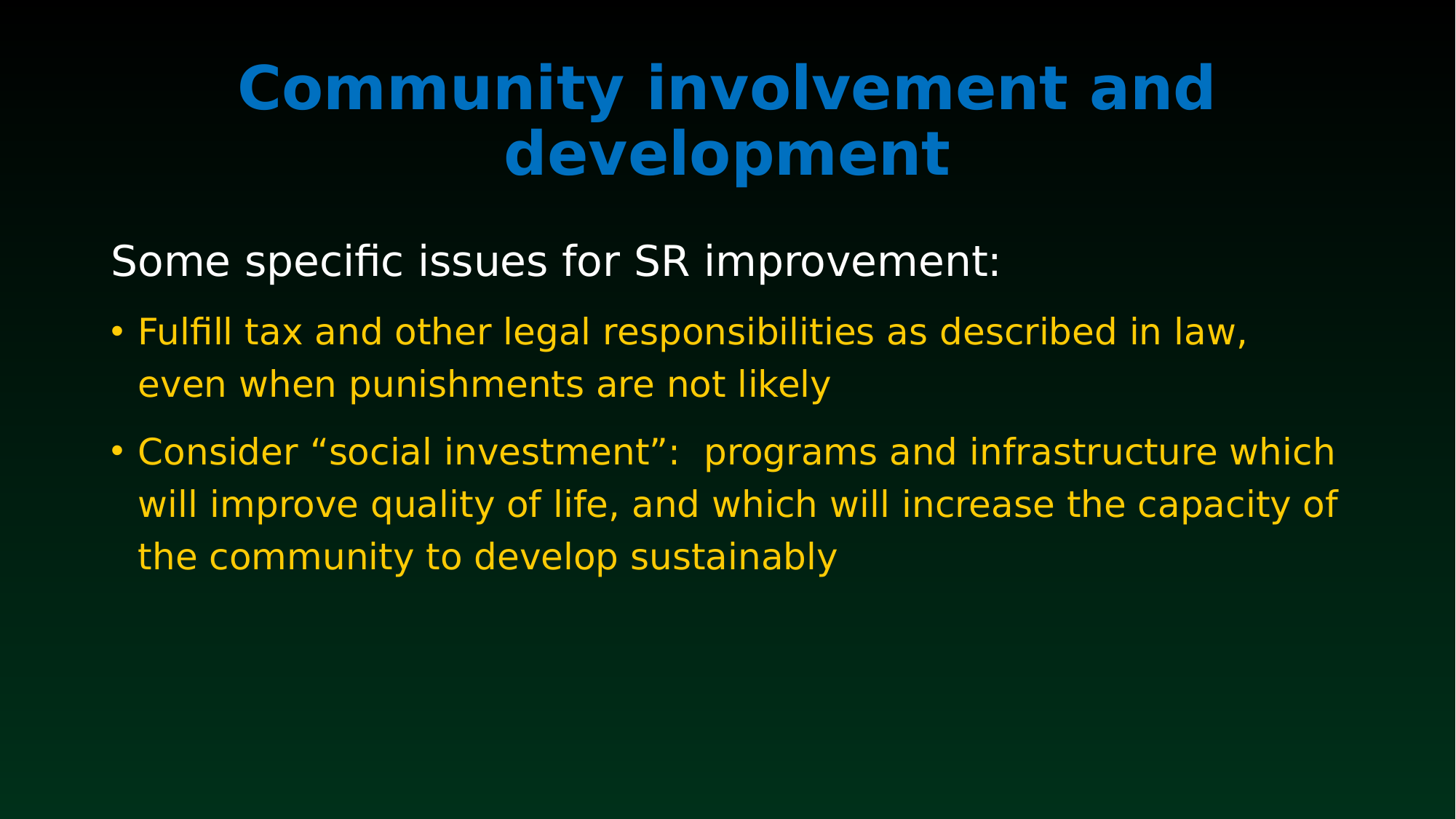

# Community involvement and development
Some specific issues for SR improvement:
Fulfill tax and other legal responsibilities as described in law, even when punishments are not likely
Consider “social investment”:  programs and infrastructure which will improve quality of life, and which will increase the capacity of the community to develop sustainably